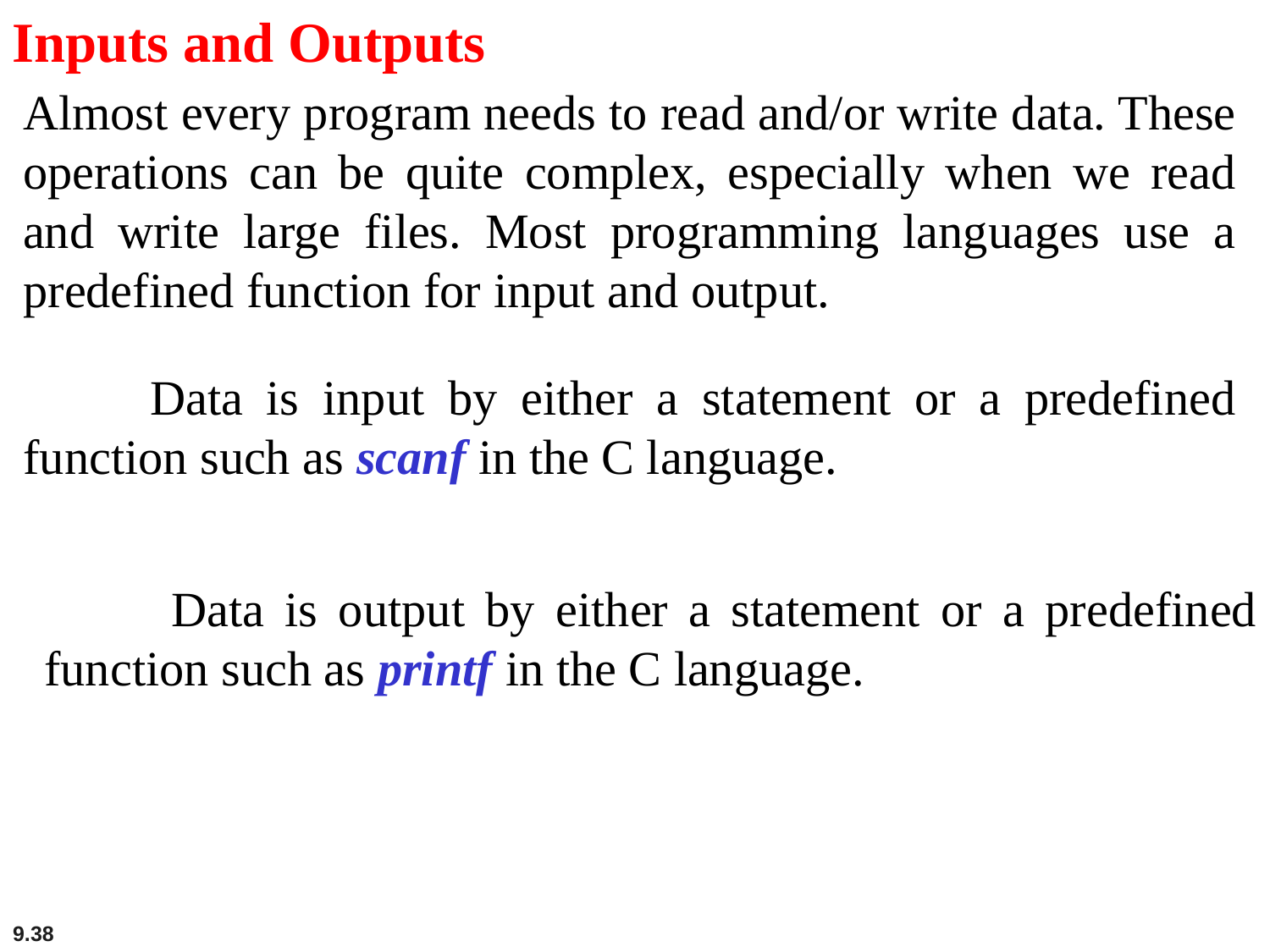

Inputs and Outputs
Almost every program needs to read and/or write data. These operations can be quite complex, especially when we read and write large files. Most programming languages use a predefined function for input and output.
	Data is input by either a statement or a predefined function such as scanf in the C language.
	Data is output by either a statement or a predefined function such as printf in the C language.
9.38